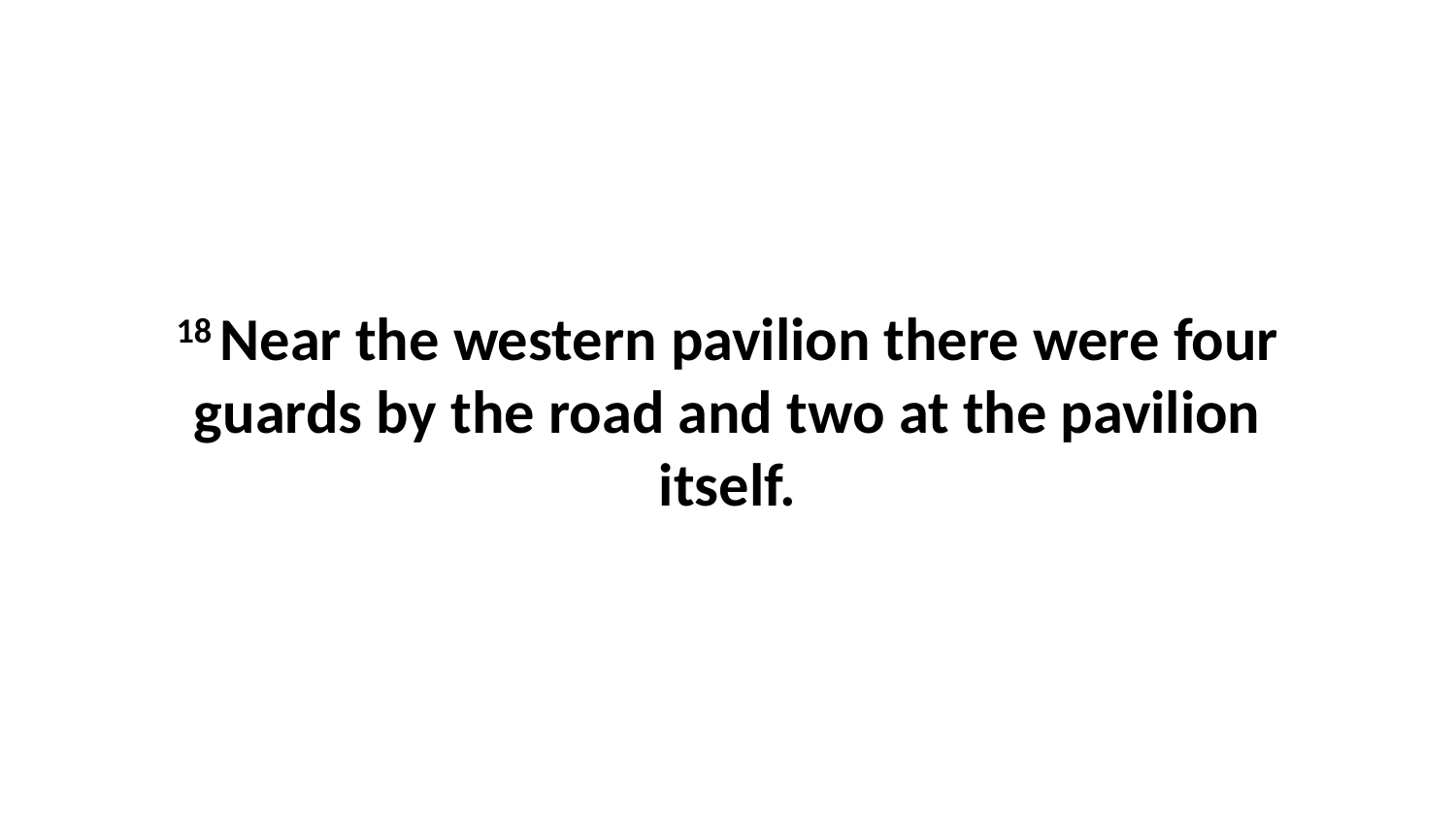

18 Near the western pavilion there were four guards by the road and two at the pavilion itself.